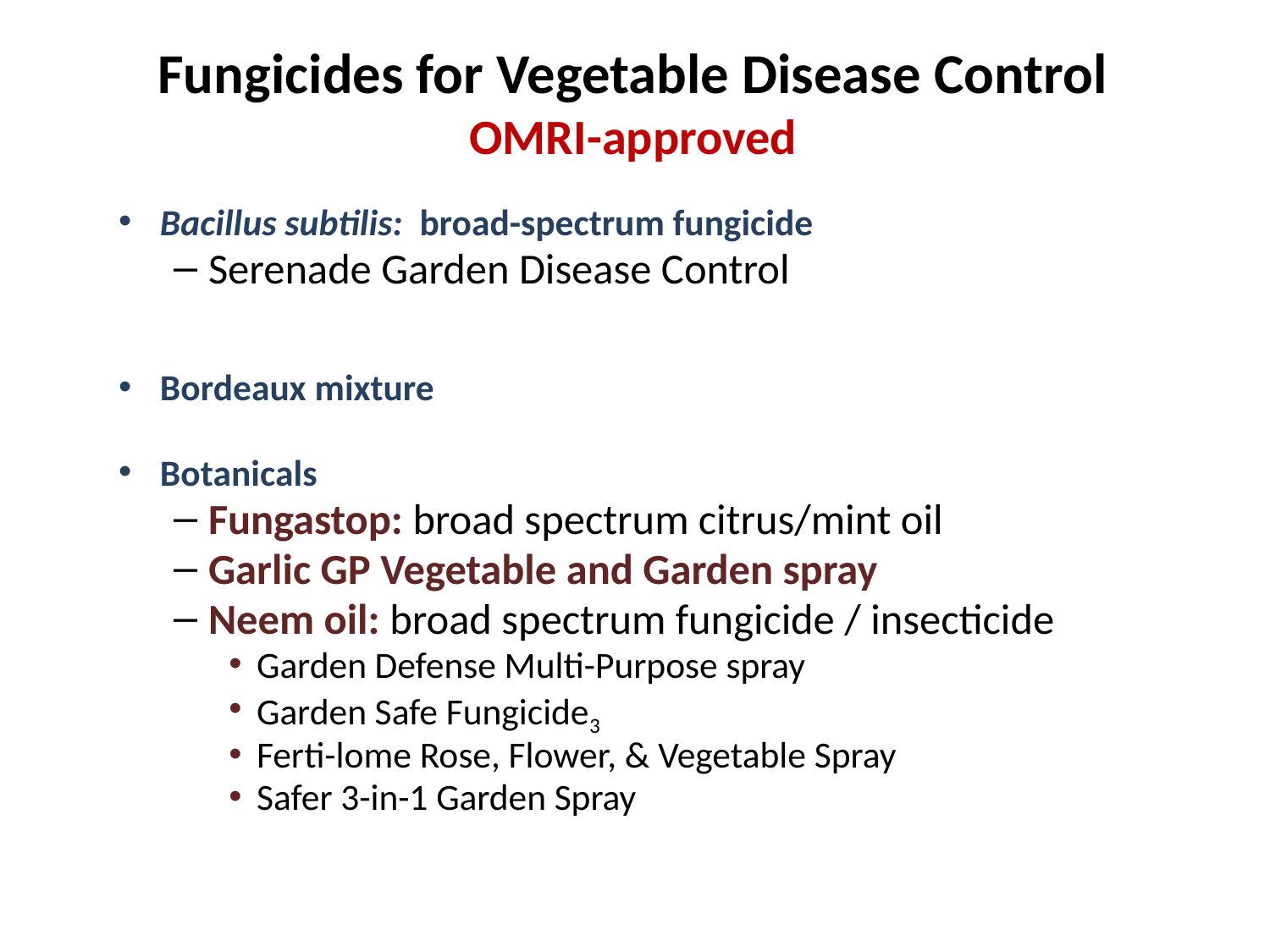

# Fungicides for Vegetable Disease Control OMRI-approved
Bacillus subtilis:  broad-spectrum fungicide
Serenade Garden Disease Control

Bordeaux mixture

Botanicals
Fungastop: broad spectrum citrus/mint oil
Garlic GP Vegetable and Garden spray
Neem oil: broad spectrum fungicide / insecticide
Garden Defense Multi-Purpose spray
Garden Safe Fungicide3
Ferti-lome Rose, Flower, & Vegetable Spray
Safer 3-in-1 Garden Spray